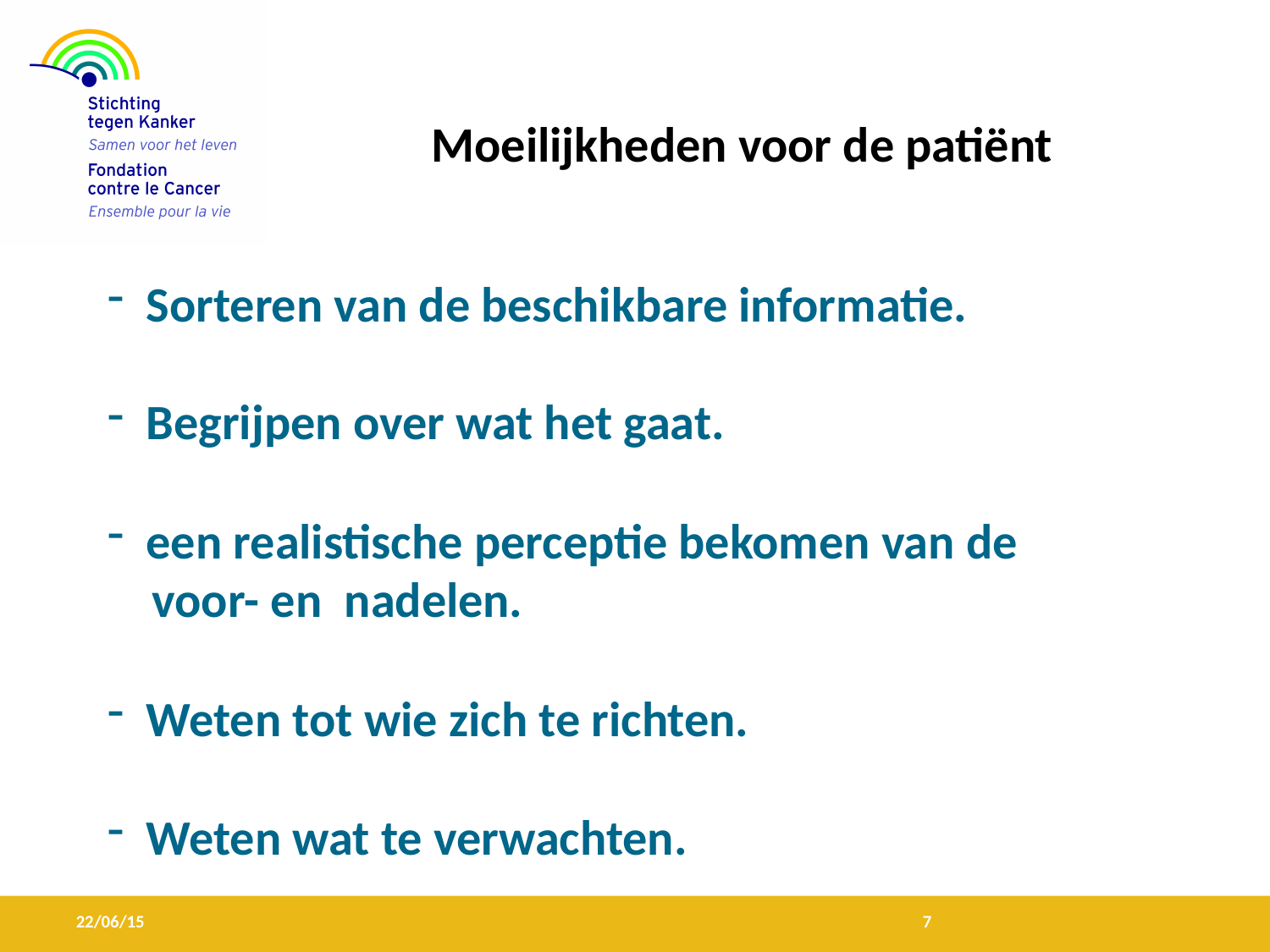

#
Moeilijkheden voor de patiënt

  Sorteren van de beschikbare informatie.

  Begrijpen over wat het gaat.

  een realistische perceptie bekomen van de
    voor- en  nadelen.

  Weten tot wie zich te richten.

  Weten wat te verwachten.
22/06/15

7